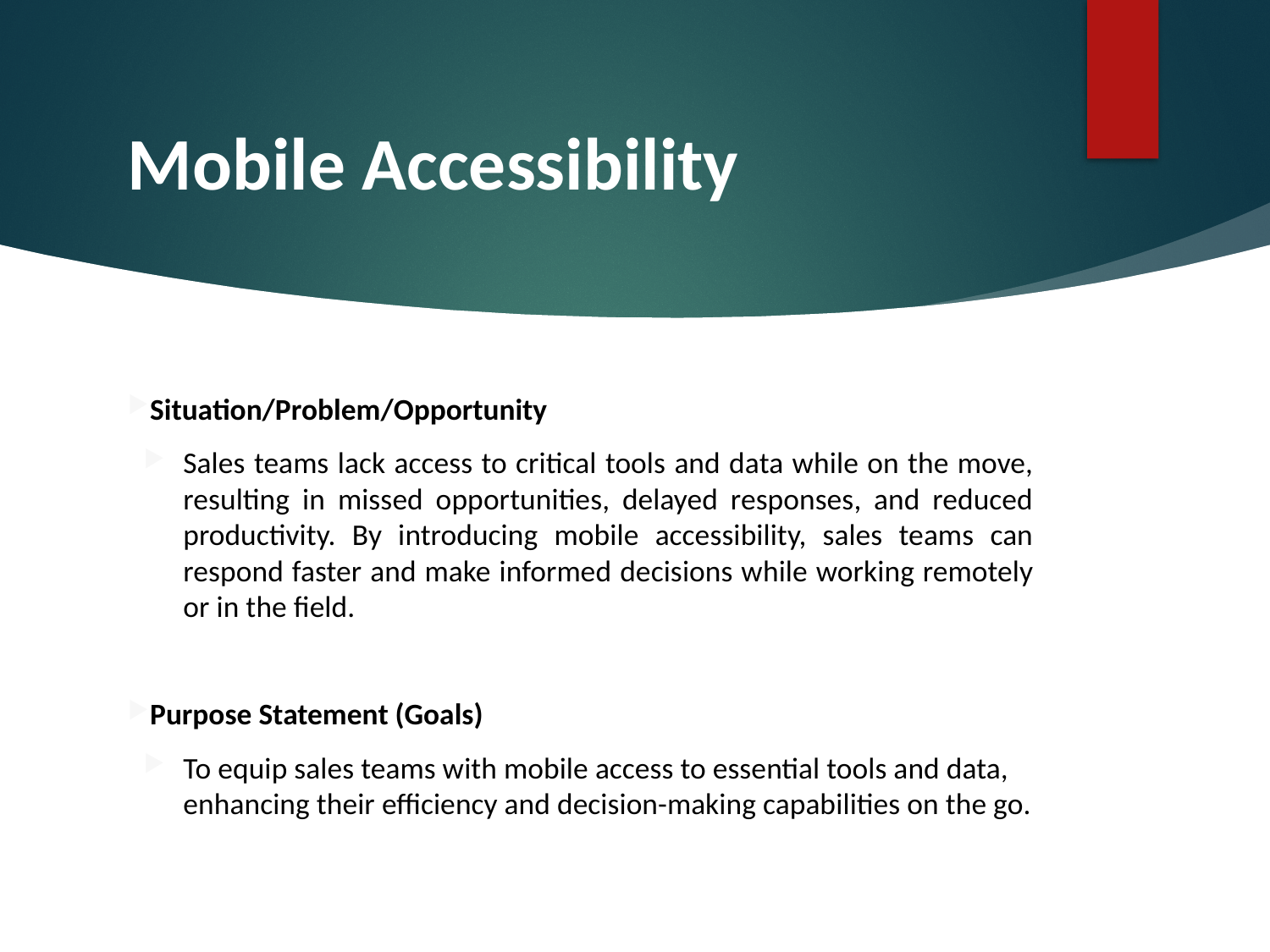

# Mobile Accessibility

Situation/Problem/Opportunity
Sales teams lack access to critical tools and data while on the move, resulting in missed opportunities, delayed responses, and reduced productivity. By introducing mobile accessibility, sales teams can respond faster and make informed decisions while working remotely or in the field.

Purpose Statement (Goals)
To equip sales teams with mobile access to essential tools and data, enhancing their efficiency and decision-making capabilities on the go.